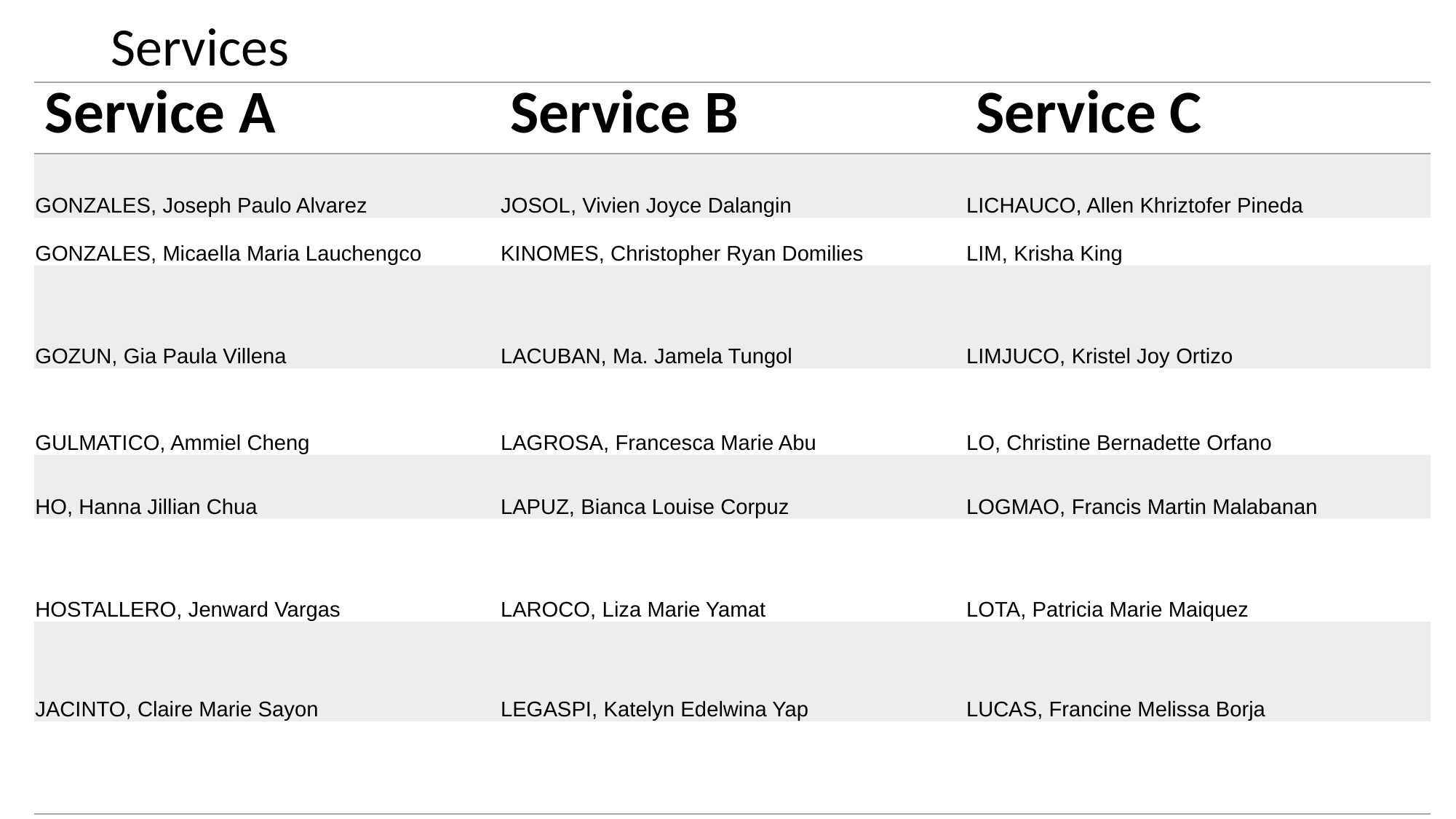

# Services
| Service A | Service B | Service C |
| --- | --- | --- |
| GONZALES, Joseph Paulo Alvarez | JOSOL, Vivien Joyce Dalangin | LICHAUCO, Allen Khriztofer Pineda |
| GONZALES, Micaella Maria Lauchengco | KINOMES, Christopher Ryan Domilies | LIM, Krisha King |
| GOZUN, Gia Paula Villena | LACUBAN, Ma. Jamela Tungol | LIMJUCO, Kristel Joy Ortizo |
| GULMATICO, Ammiel Cheng | LAGROSA, Francesca Marie Abu | LO, Christine Bernadette Orfano |
| HO, Hanna Jillian Chua | LAPUZ, Bianca Louise Corpuz | LOGMAO, Francis Martin Malabanan |
| HOSTALLERO, Jenward Vargas | LAROCO, Liza Marie Yamat | LOTA, Patricia Marie Maiquez |
| JACINTO, Claire Marie Sayon | LEGASPI, Katelyn Edelwina Yap | LUCAS, Francine Melissa Borja |
|  |  |  |